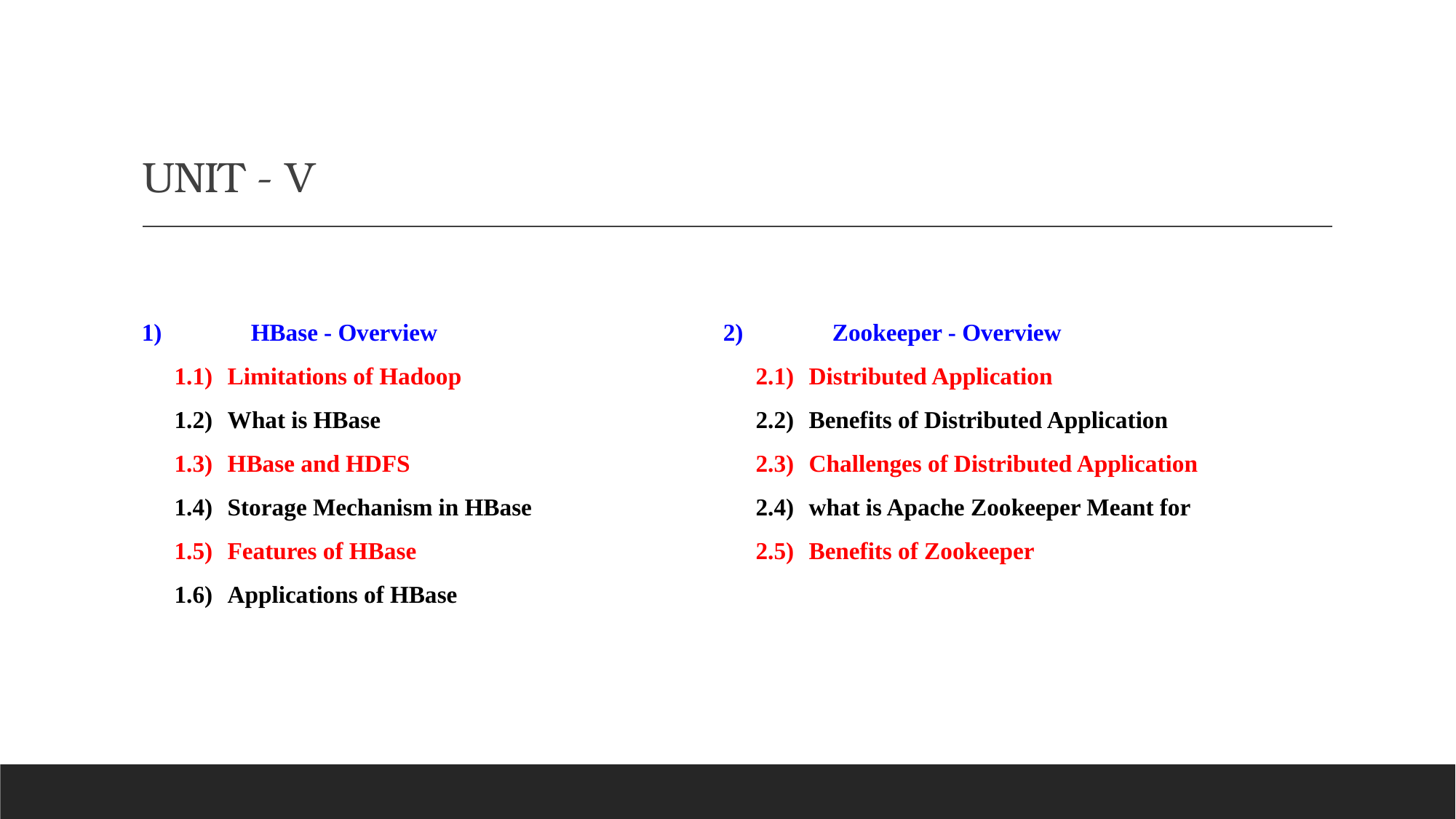

# UNIT - V
2)	Zookeeper - Overview
2.1)	Distributed Application
2.2)	Benefits of Distributed Application
2.3)	Challenges of Distributed Application
2.4)	what is Apache Zookeeper Meant for
2.5)	Benefits of Zookeeper

1)	HBase - Overview
1.1)	Limitations of Hadoop
1.2)	What is HBase
1.3)	HBase and HDFS
1.4)	Storage Mechanism in HBase
1.5)	Features of HBase
1.6)	Applications of HBase